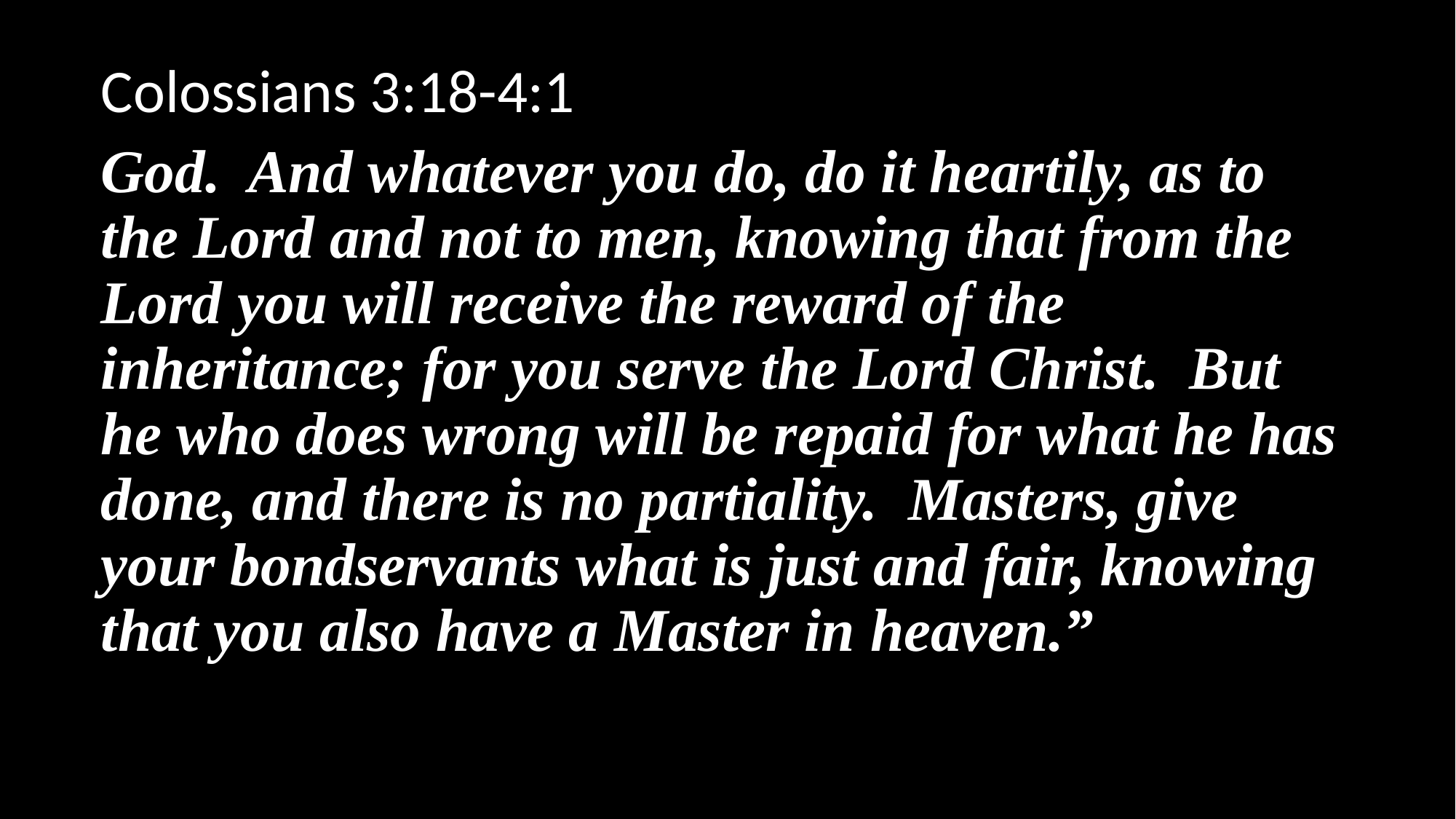

Colossians 3:18-4:1
God.  And whatever you do, do it heartily, as to the Lord and not to men, knowing that from the Lord you will receive the reward of the inheritance; for you serve the Lord Christ.  But he who does wrong will be repaid for what he has done, and there is no partiality.  Masters, give your bondservants what is just and fair, knowing that you also have a Master in heaven.”